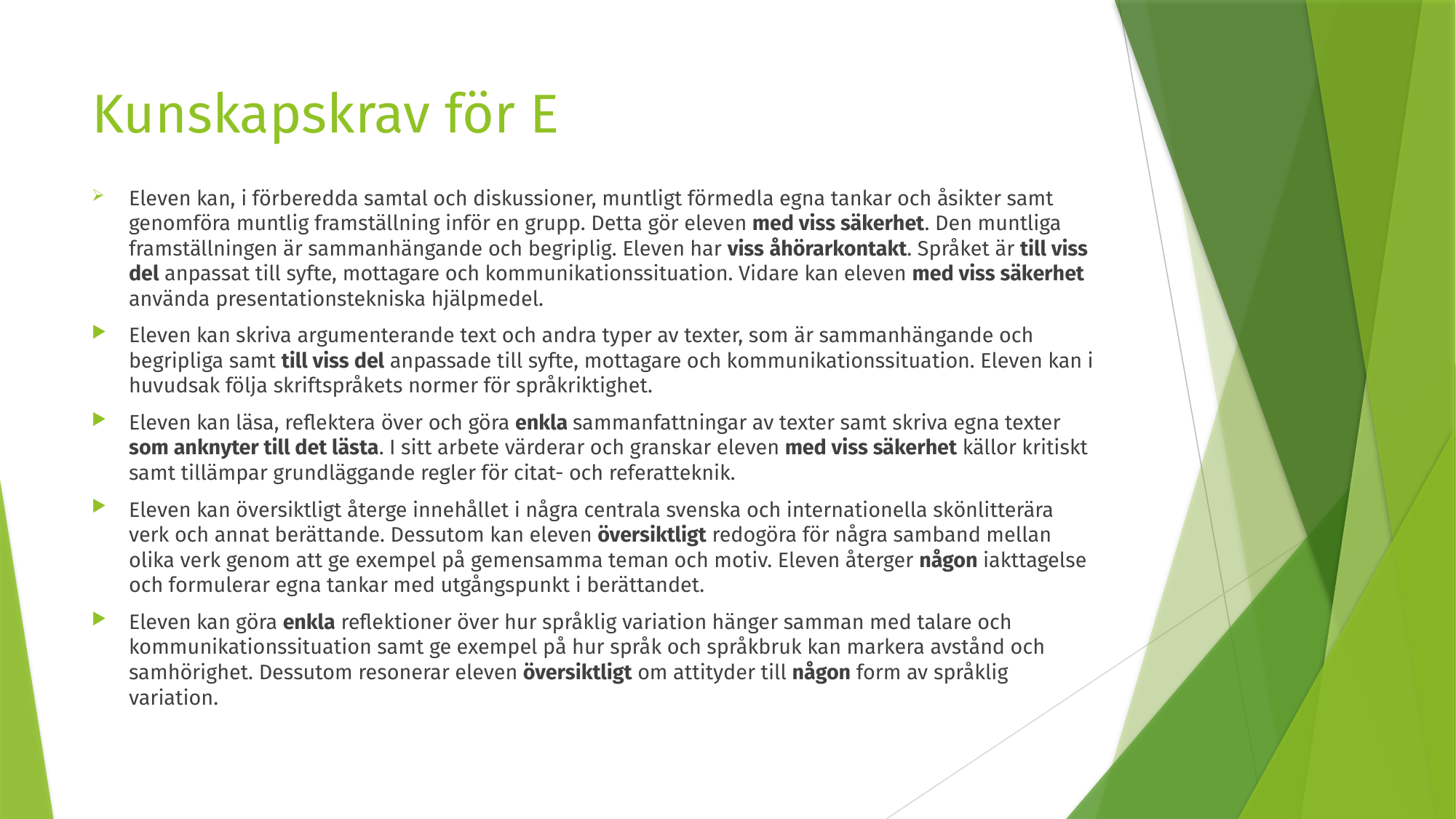

# Kunskapskrav för E
Eleven kan, i förberedda samtal och diskussioner, muntligt förmedla egna tankar och åsikter samt genomföra muntlig framställning inför en grupp. Detta gör eleven med viss säkerhet. Den muntliga framställningen är sammanhängande och begriplig. Eleven har viss åhörarkontakt. Språket är till viss del anpassat till syfte, mottagare och kommunikations­situation. Vidare kan eleven med viss säkerhet använda presentationstekniska hjälpmedel.
Eleven kan skriva argumenterande text och andra typer av texter, som är sammanhängande och begripliga samt till viss del anpassade till syfte, mottagare och kommunikations­situation. Eleven kan i huvudsak följa skriftspråkets normer för språkriktighet.
Eleven kan läsa, reflektera över och göra enkla sammanfattningar av texter samt skriva egna texter som anknyter till det lästa. I sitt arbete värderar och granskar eleven med viss säkerhet källor kritiskt samt tillämpar grundläggande regler för citat- och referatteknik.
Eleven kan översiktligt återge innehållet i några centrala svenska och internationella skönlitterära verk och annat berättande. Dessutom kan eleven översiktligt redogöra för några samband mellan olika verk genom att ge exempel på gemensamma teman och motiv. Eleven återger någon iakttagelse och formulerar egna tankar med utgångspunkt i berättandet.
Eleven kan göra enkla reflektioner över hur språklig variation hänger samman med talare och kommunikationssituation samt ge exempel på hur språk och språkbruk kan markera avstånd och samhörighet. Dessutom resonerar eleven översiktligt om attityder till någon form av språklig variation.